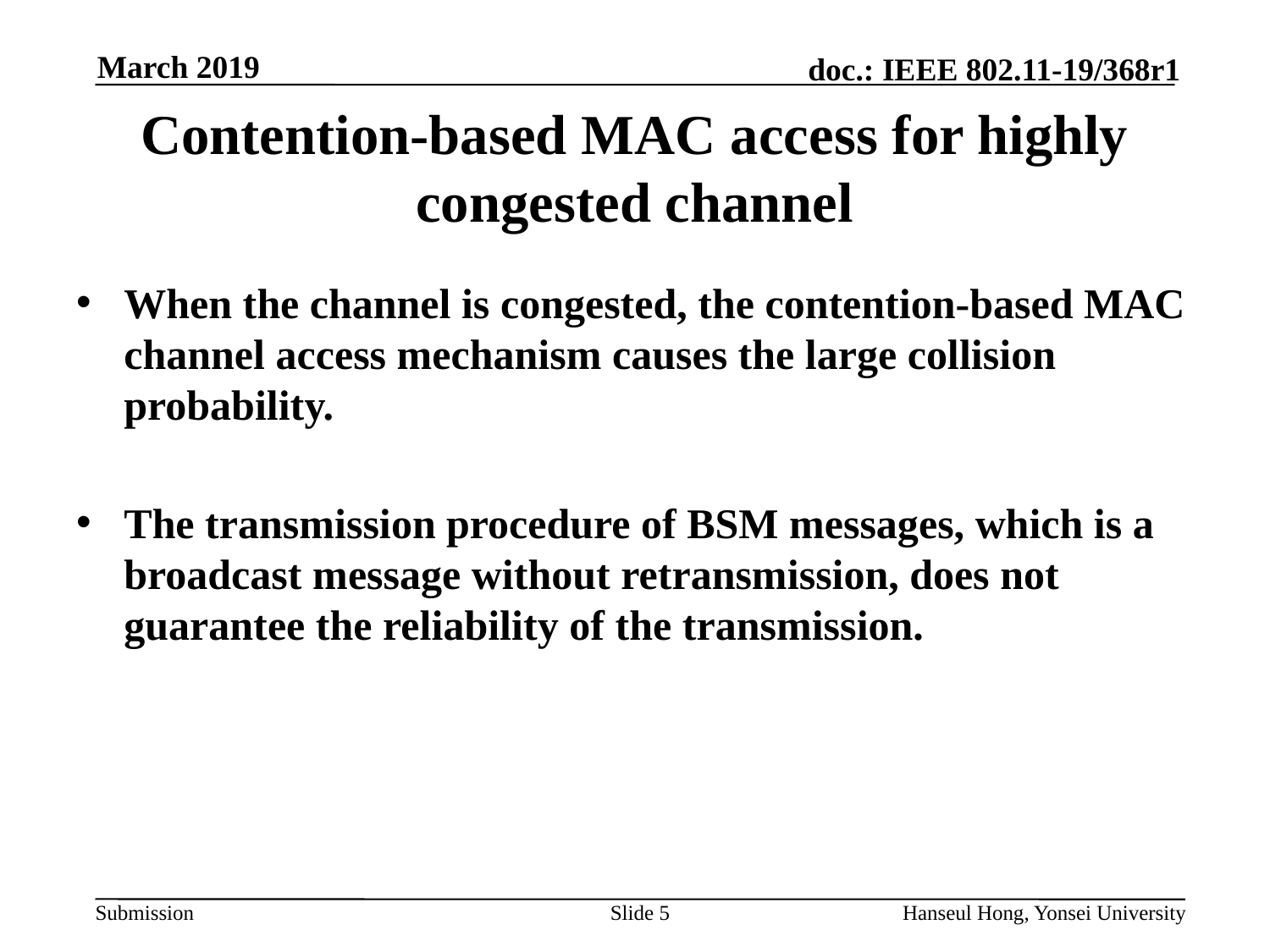

# Contention-based MAC access for highly congested channel
When the channel is congested, the contention-based MAC channel access mechanism causes the large collision probability.

The transmission procedure of BSM messages, which is a broadcast message without retransmission, does not guarantee the reliability of the transmission.